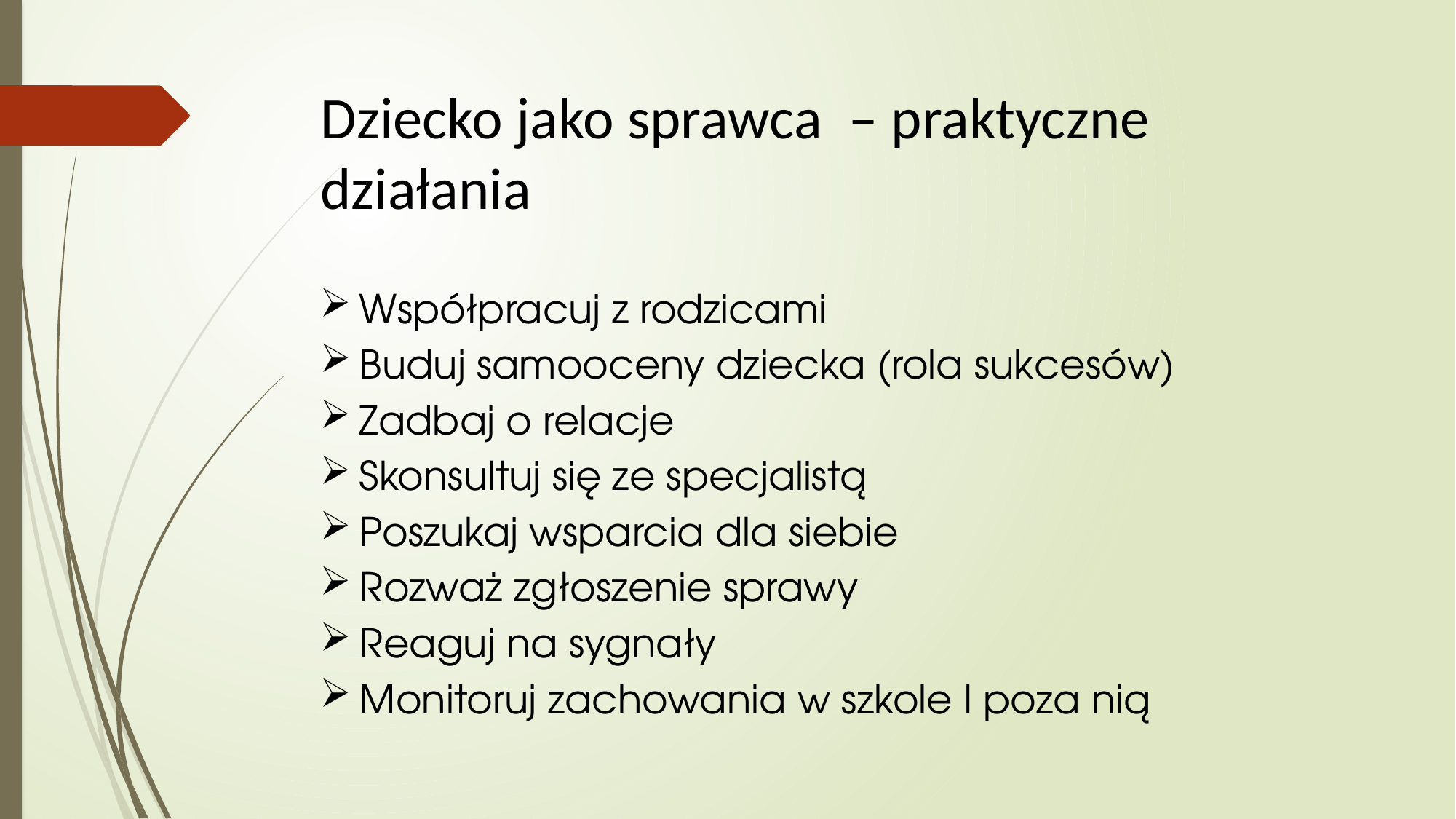

# Dziecko jako sprawca  – praktyczne działania

Współpracuj z rodzicami
Buduj samooceny dziecka (rola sukcesów)
Zadbaj o relacje
Skonsultuj się ze specjalistą
Poszukaj wsparcia dla siebie
Rozważ zgłoszenie sprawy
Reaguj na sygnały
Monitoruj zachowania w szkole I poza nią